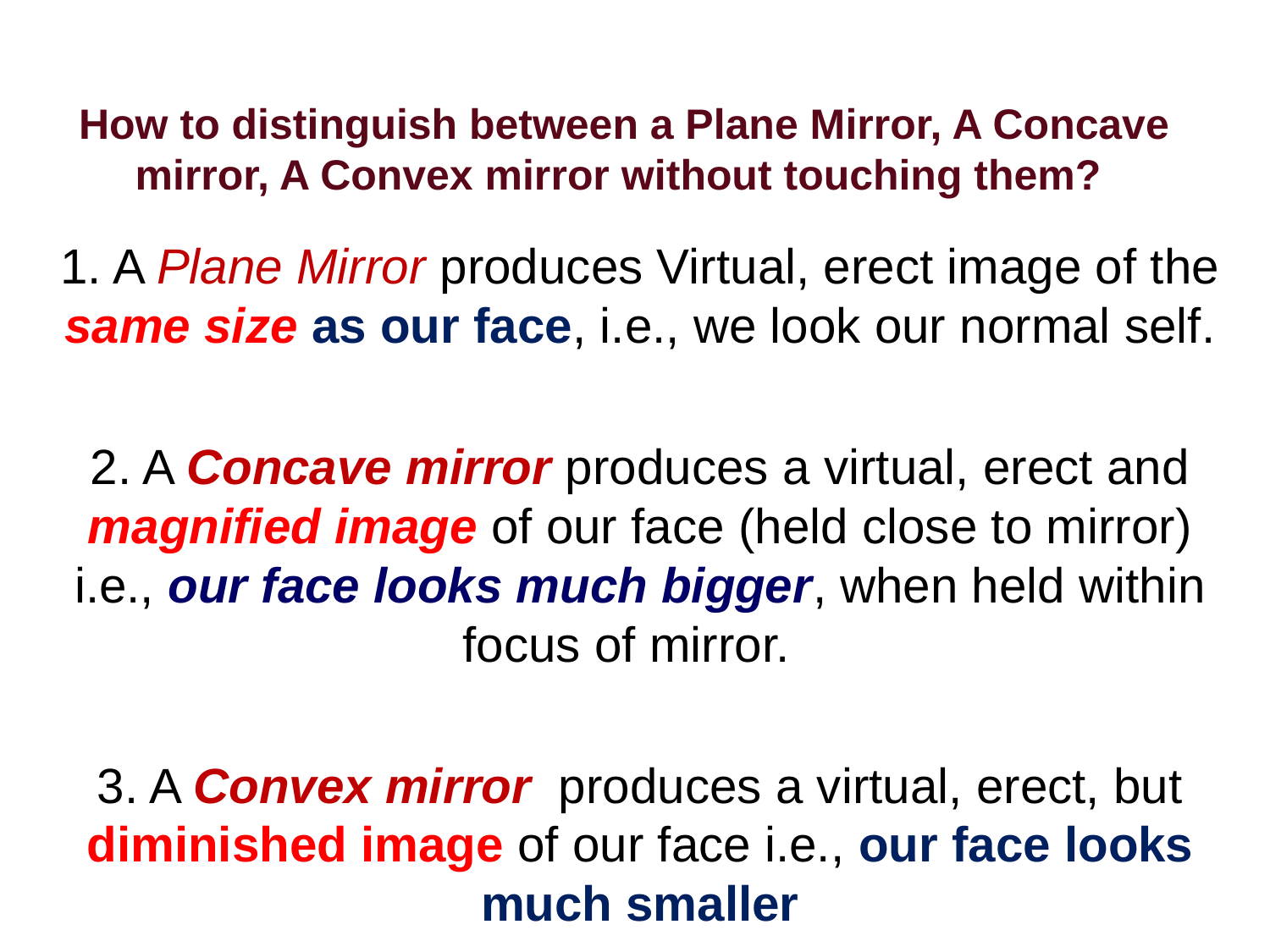

# How to distinguish between a Plane Mirror, A Concave mirror, A Convex mirror without touching them?
1. A Plane Mirror produces Virtual, erect image of the same size as our face, i.e., we look our normal self.

2. A Concave mirror produces a virtual, erect and magnified image of our face (held close to mirror) i.e., our face looks much bigger, when held within focus of mirror.

3. A Convex mirror  produces a virtual, erect, but diminished image of our face i.e., our face looks much smaller